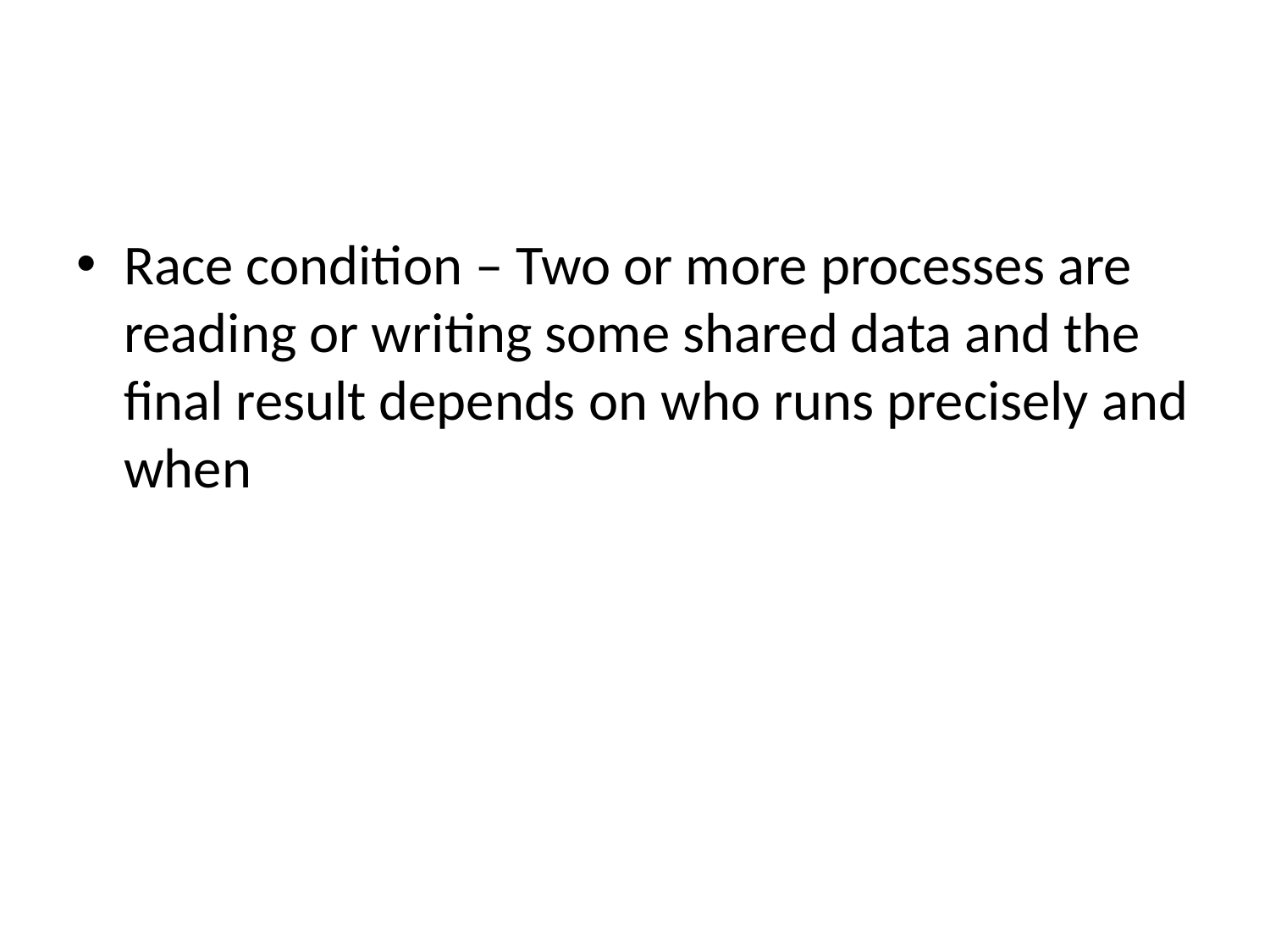

#
Race condition – Two or more processes are reading or writing some shared data and the final result depends on who runs precisely and when